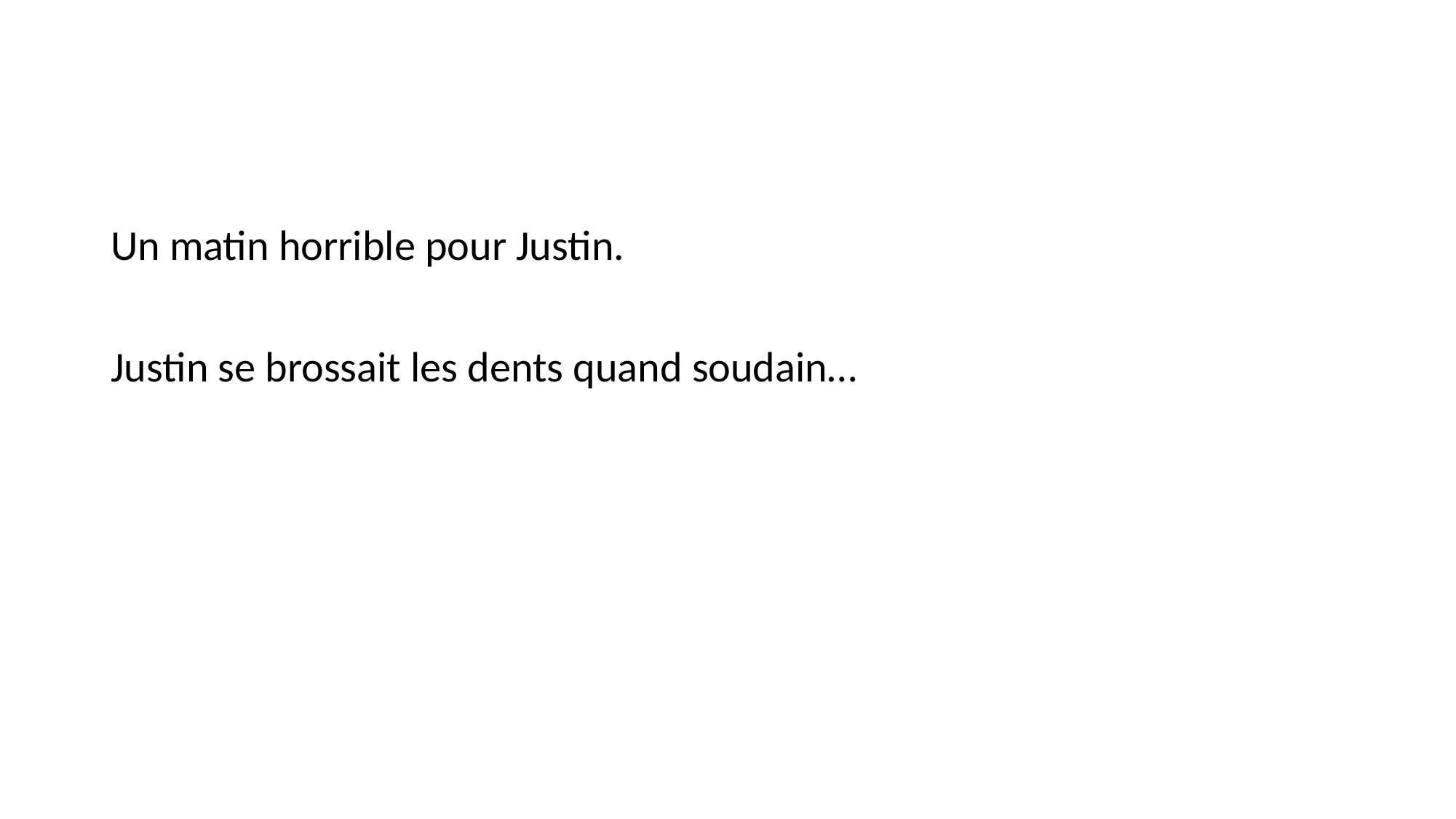

#
Un matin horrible pour Justin.

Justin se brossait les dents quand soudain…